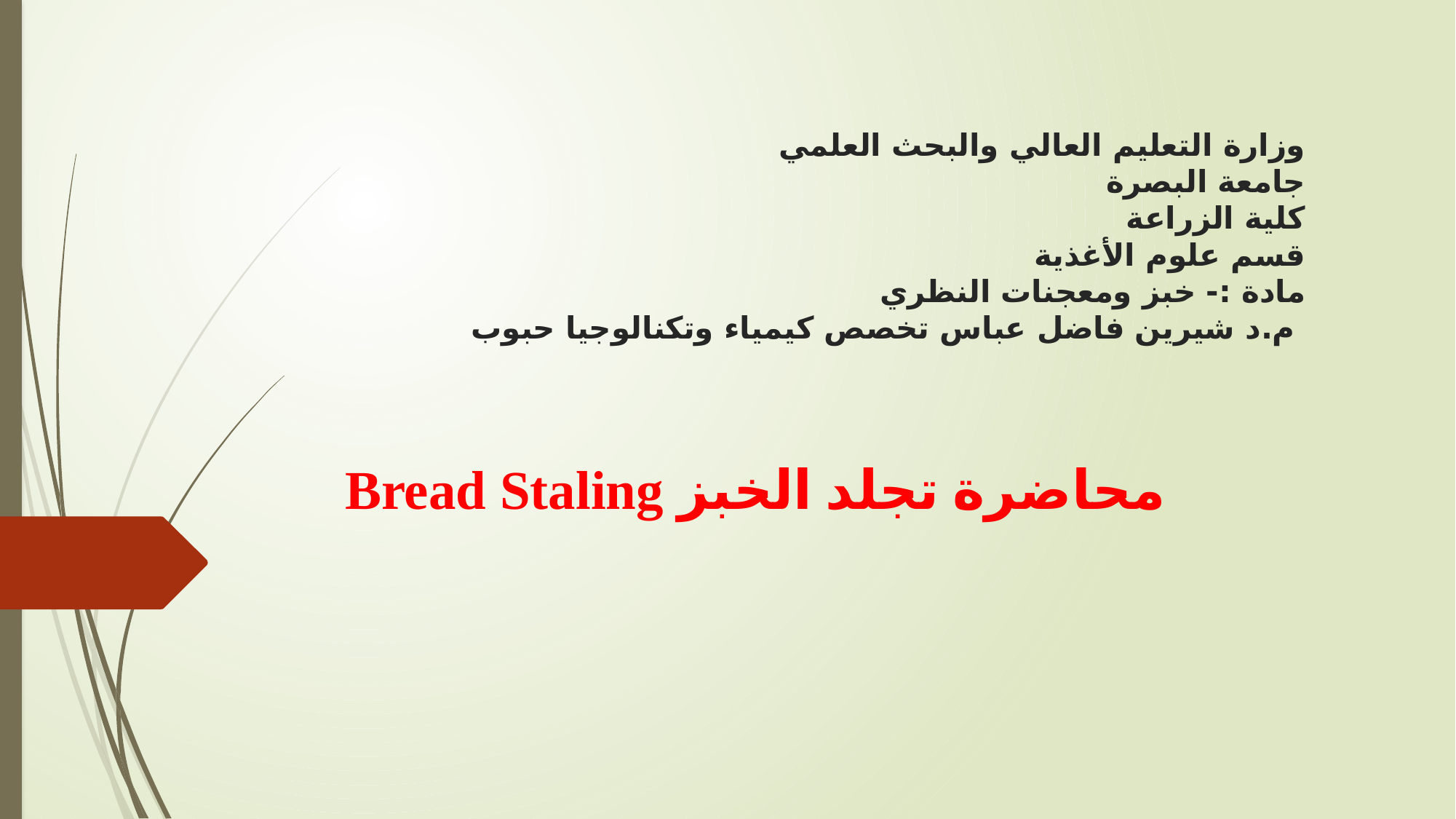

# وزارة التعليم العالي والبحث العلمي جامعة البصرة كلية الزراعة قسم علوم الأغذية مادة :- خبز ومعجنات النظري م.د شيرين فاضل عباس تخصص كيمياء وتكنالوجيا حبوب
محاضرة تجلد الخبز Bread Staling